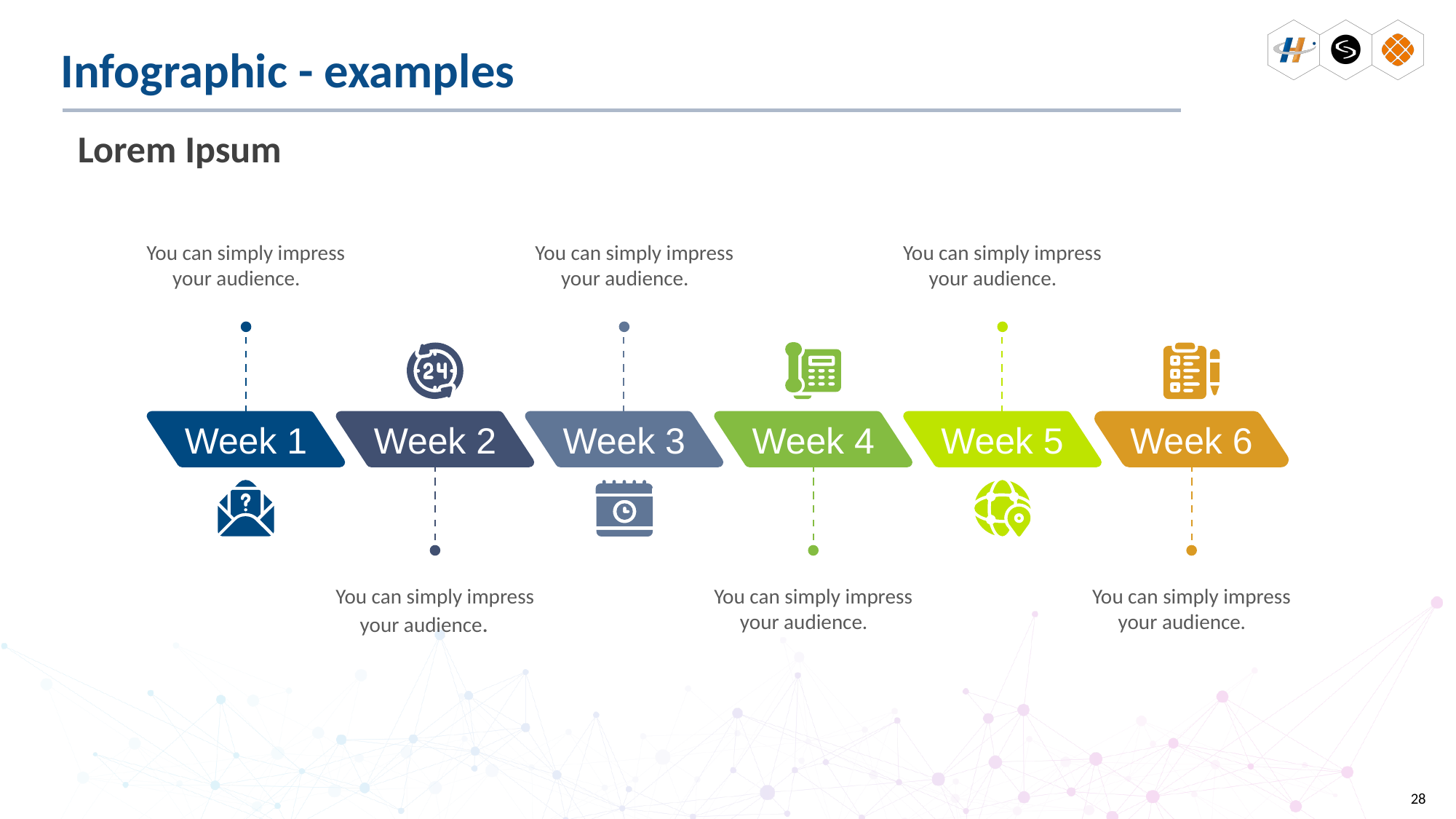

# Infographic - examples
Lorem Ipsum
You can simply impress your audience.

Week 1

You can simply impress your audience.

Week 3

You can simply impress your audience.

Week 5

Week 4

You can simply impress your audience.

Week 2

You can simply impress your audience.

Week 6

You can simply impress your audience.